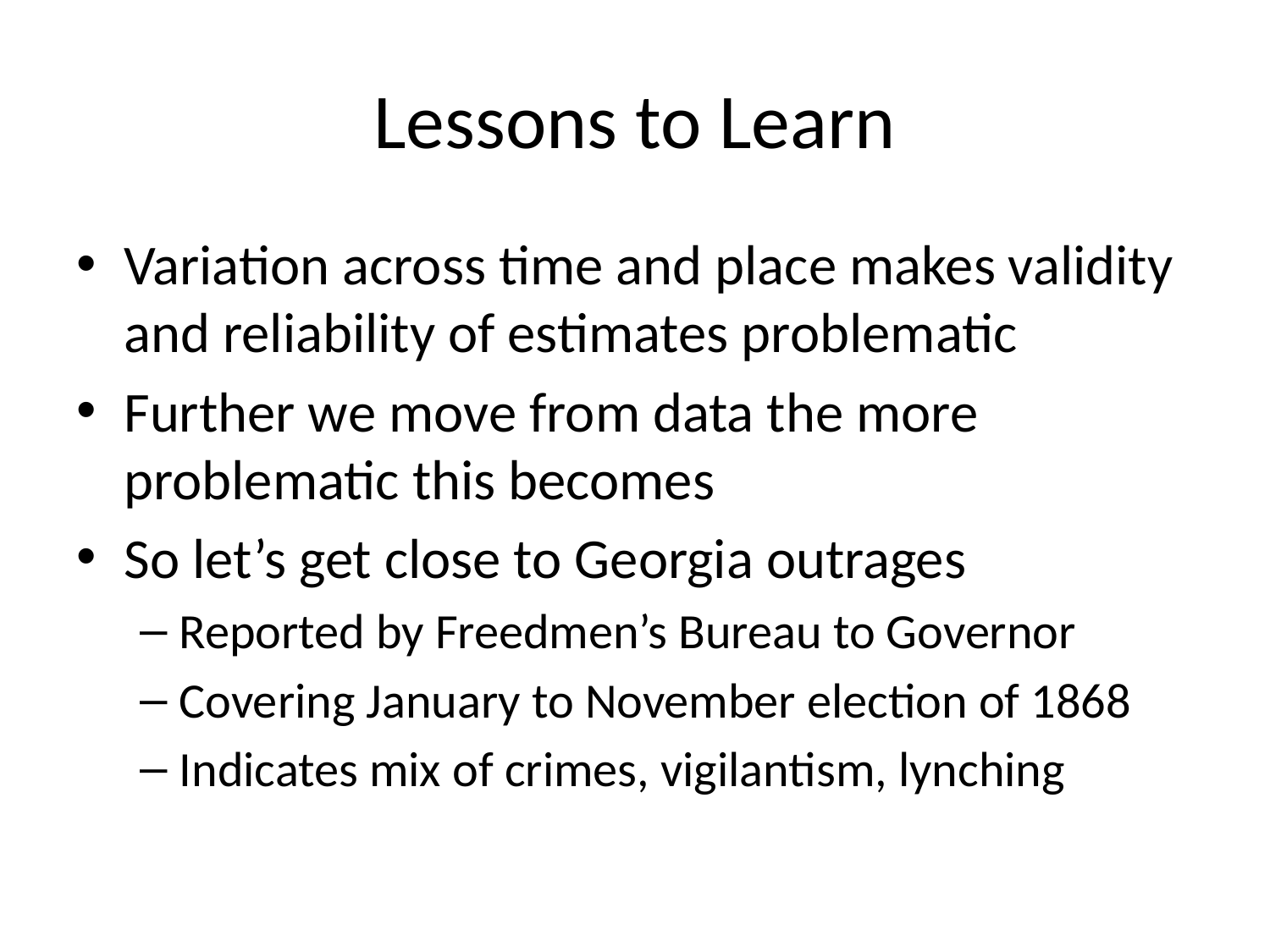

# Lessons to Learn
Variation across time and place makes validity and reliability of estimates problematic
Further we move from data the more problematic this becomes
So let’s get close to Georgia outrages
Reported by Freedmen’s Bureau to Governor
Covering January to November election of 1868
Indicates mix of crimes, vigilantism, lynching